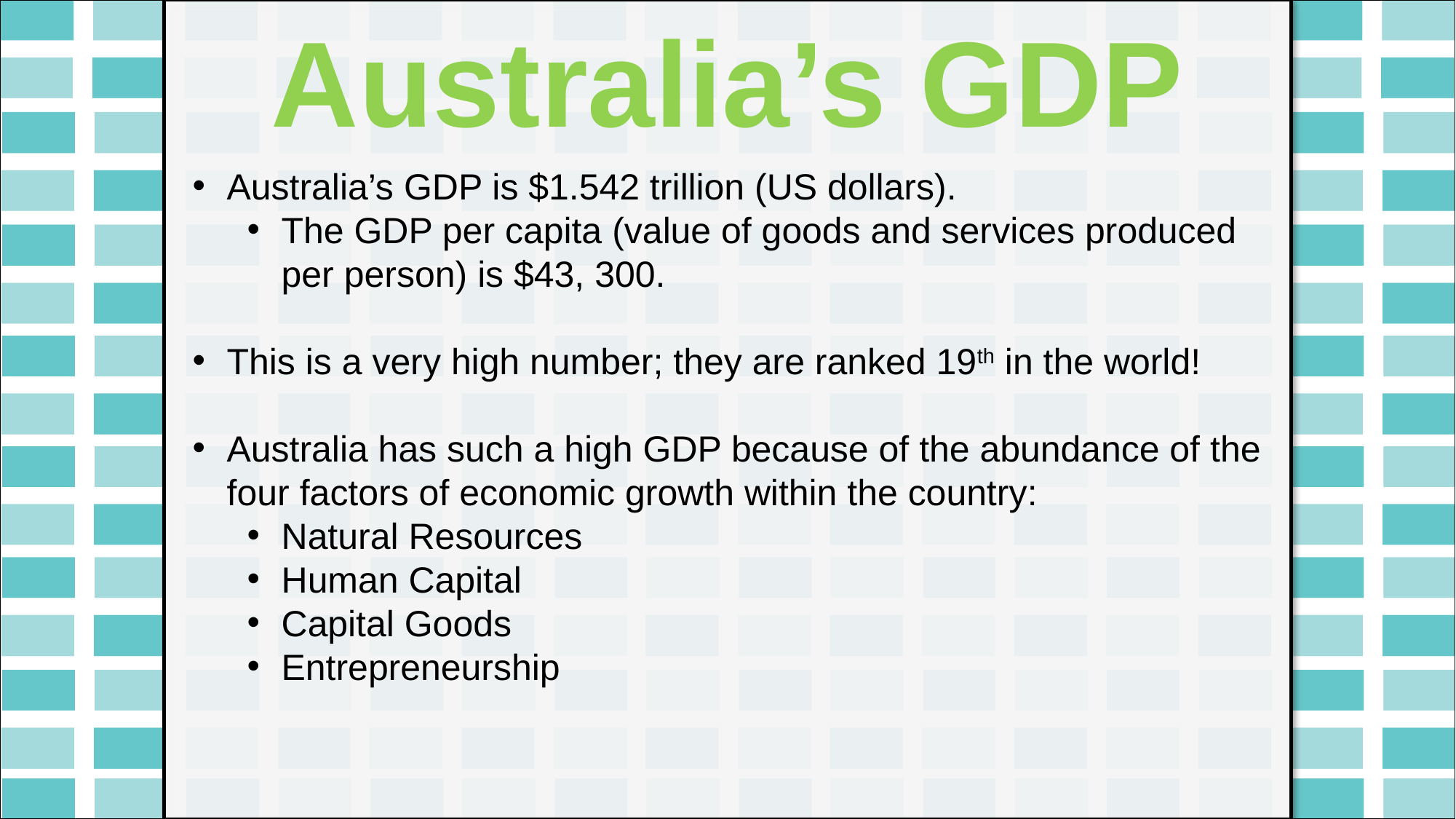

Australia’s GDP
#
Australia’s GDP is $1.542 trillion (US dollars).
The GDP per capita (value of goods and services produced per person) is $43, 300.

This is a very high number; they are ranked 19th in the world!

Australia has such a high GDP because of the abundance of the four factors of economic growth within the country:
Natural Resources
Human Capital
Capital Goods
Entrepreneurship